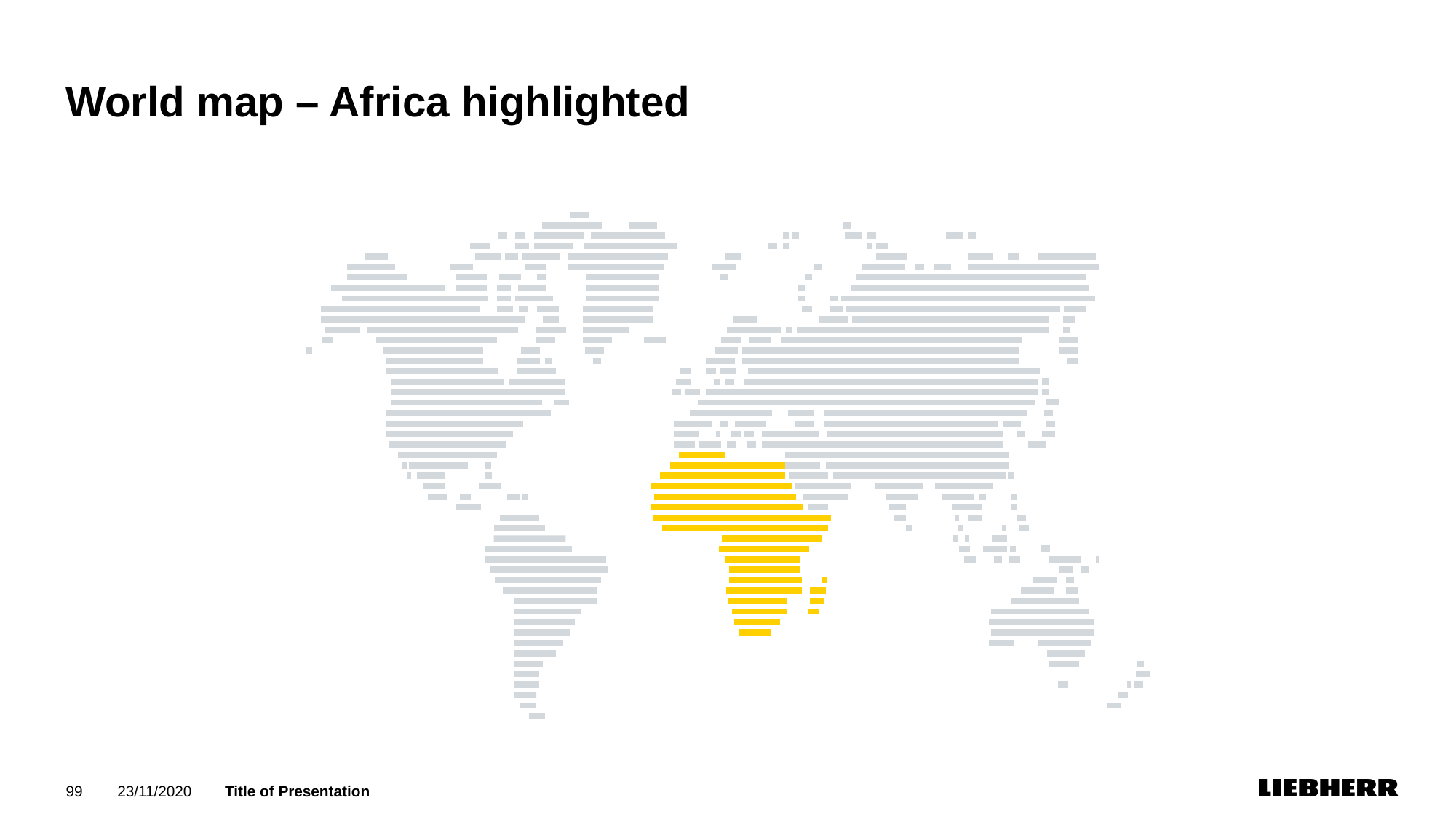

# World map – Africa highlighted

99
23/11/2020
Title of Presentation